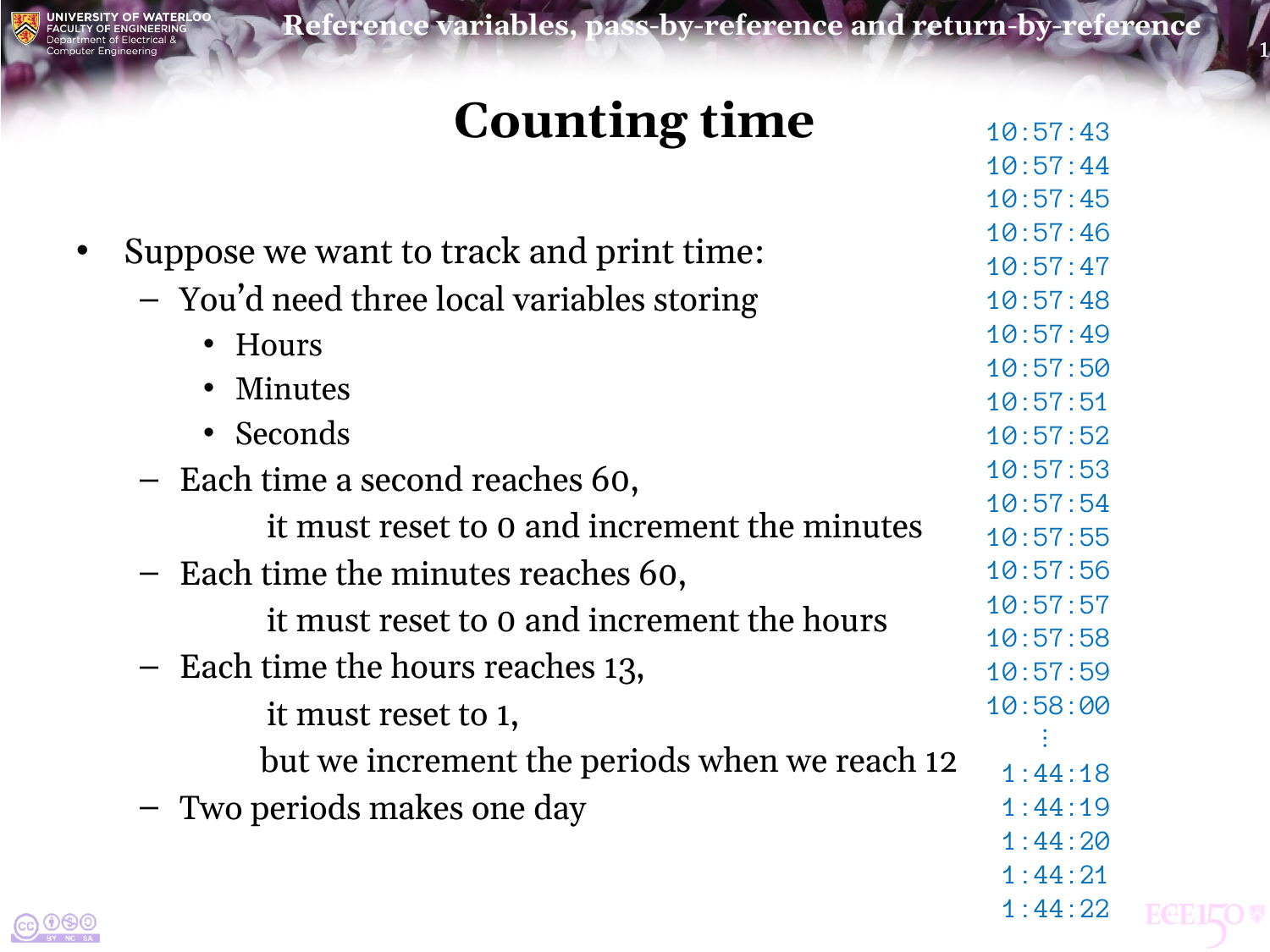

# Counting time
10:57:43
10:57:44
10:57:45
10:57:46
10:57:47
10:57:48
10:57:49
10:57:50
10:57:51
10:57:52
10:57:53
10:57:54
10:57:55
10:57:56
10:57:57
10:57:58
10:57:59
10:58:00
    ⋮
 1:44:18
 1:44:19
 1:44:20
 1:44:21
 1:44:22
Suppose we want to track and print time:
You’d need three local variables storing
Hours
Minutes
Seconds
Each time a second reaches 60,
	it must reset to 0 and increment the minutes
Each time the minutes reaches 60,
	it must reset to 0 and increment the hours
Each time the hours reaches 13,
	it must reset to 1,
               but we increment the periods when we reach 12
Two periods makes one day